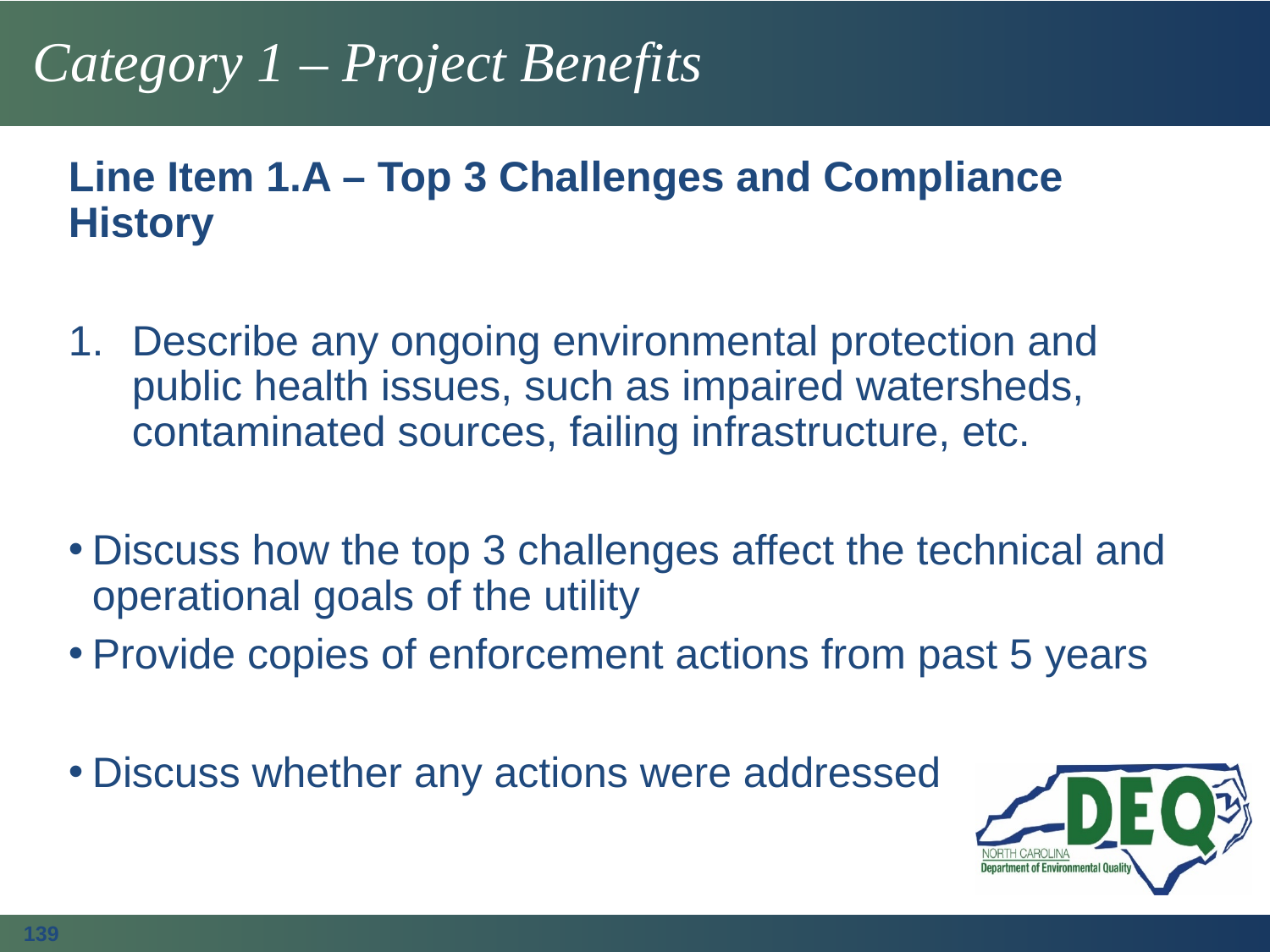

# Category 1 – Project Benefits
Line Item 1.A – Top 3 Challenges and Compliance History

Describe any ongoing environmental protection and public health issues, such as impaired watersheds, contaminated sources, failing infrastructure, etc.

Discuss how the top 3 challenges affect the technical and operational goals of the utility
Provide copies of enforcement actions from past 5 years

Discuss whether any actions were addressed

139